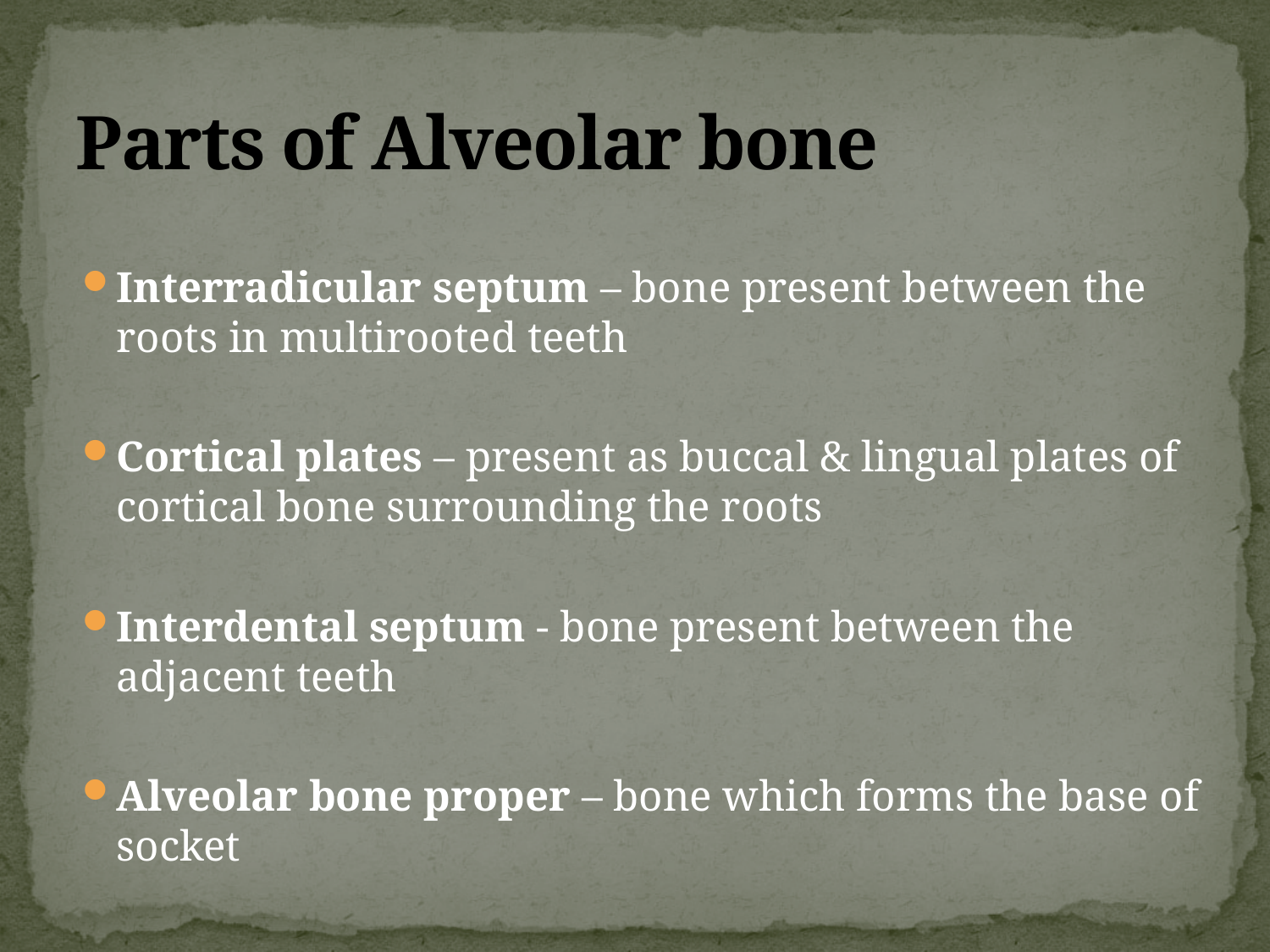

# Parts of Alveolar bone
Interradicular septum – bone present between the roots in multirooted teeth

Cortical plates – present as buccal & lingual plates of cortical bone surrounding the roots

Interdental septum - bone present between the adjacent teeth

Alveolar bone proper – bone which forms the base of socket